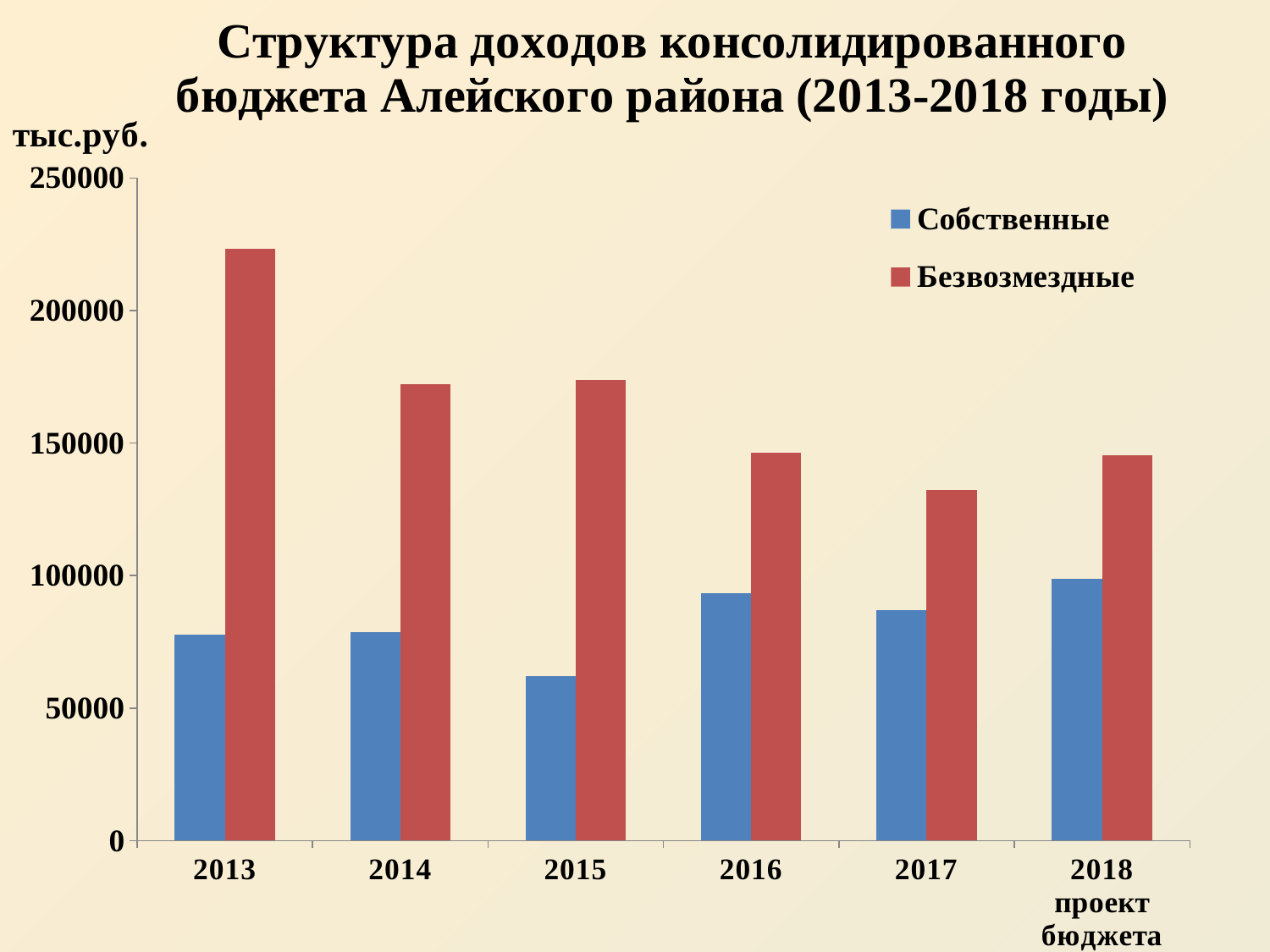

### Chart: Структура доходов консолидированного бюджета Алейского района (2013-2018 годы)

| Category | Собственные | Безвозмездные |
|---|---|---|
| 2013 | 77854.0 | 223283.0 |
| 2014 | 78827.0 | 172261.0 |
| 2015 | 62187.0 | 173957.0 |
| 2016 | 93471.0 | 146323.0 |
| 2017 | 87095.0 | 132410.0 |
| 2018 проект бюджета | 98789.0 | 145258.2 |